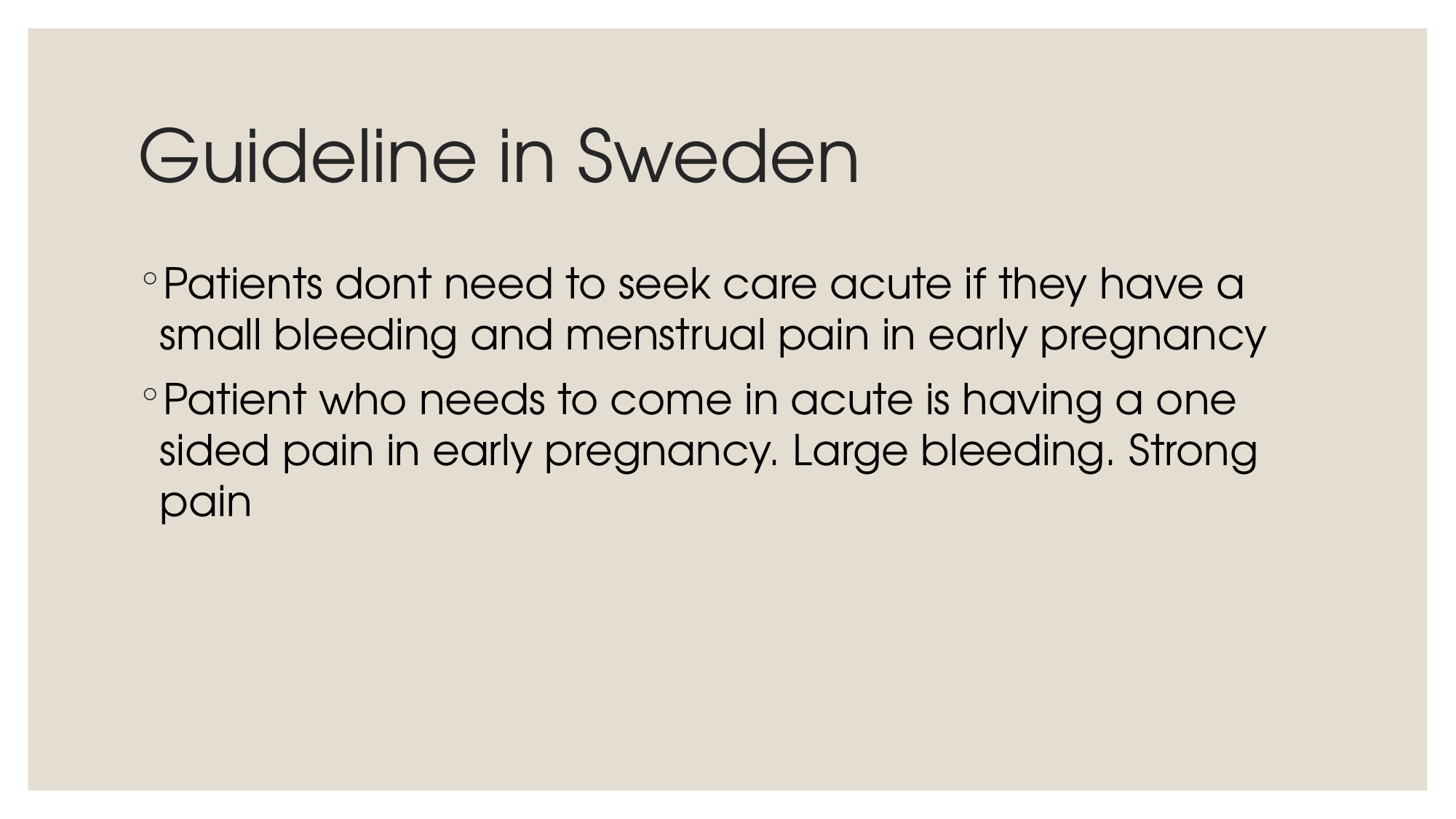

# Guideline in Sweden
Patients dont need to seek care acute if they have a small bleeding and menstrual pain in early pregnancy
Patient who needs to come in acute is having a one sided pain in early pregnancy. Large bleeding. Strong pain